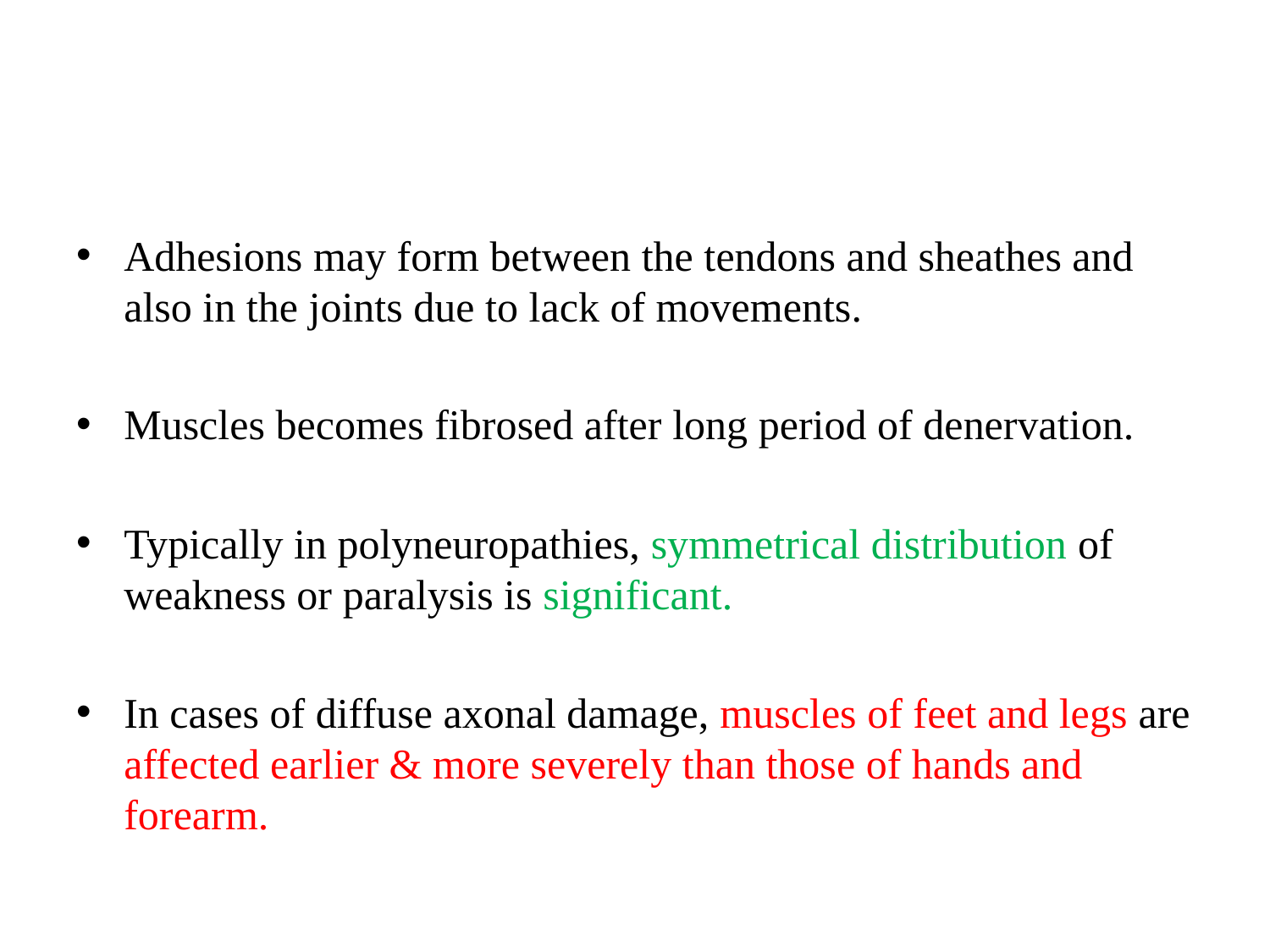

#
Adhesions may form between the tendons and sheathes and also in the joints due to lack of movements.

Muscles becomes fibrosed after long period of denervation.

Typically in polyneuropathies, symmetrical distribution of weakness or paralysis is significant.

In cases of diffuse axonal damage, muscles of feet and legs are affected earlier & more severely than those of hands and forearm.